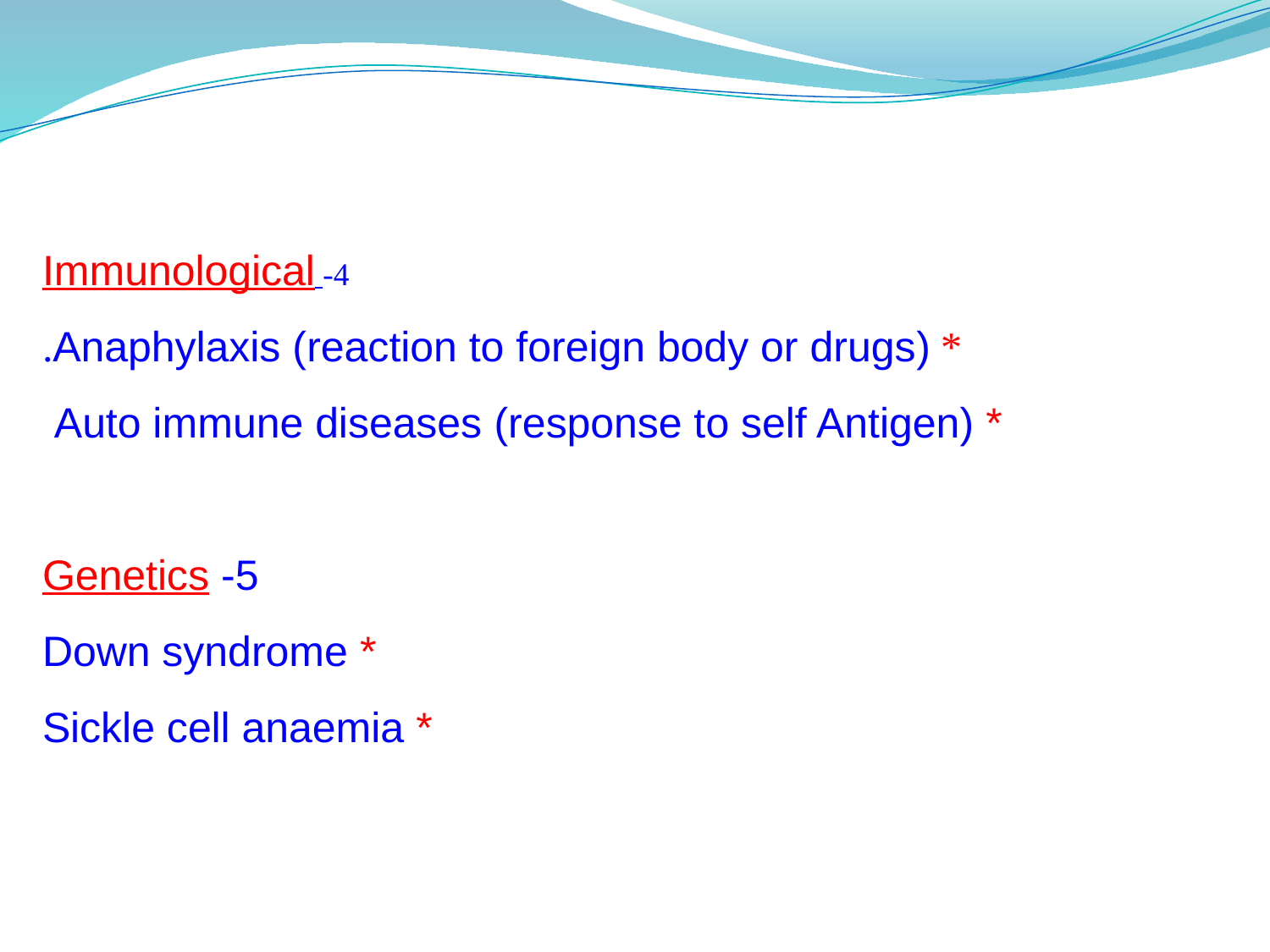

4- Immunological
* Anaphylaxis (reaction to foreign body or drugs).
* Auto immune diseases (response to self Antigen)

5- Genetics
* Down syndrome
* Sickle cell anaemia